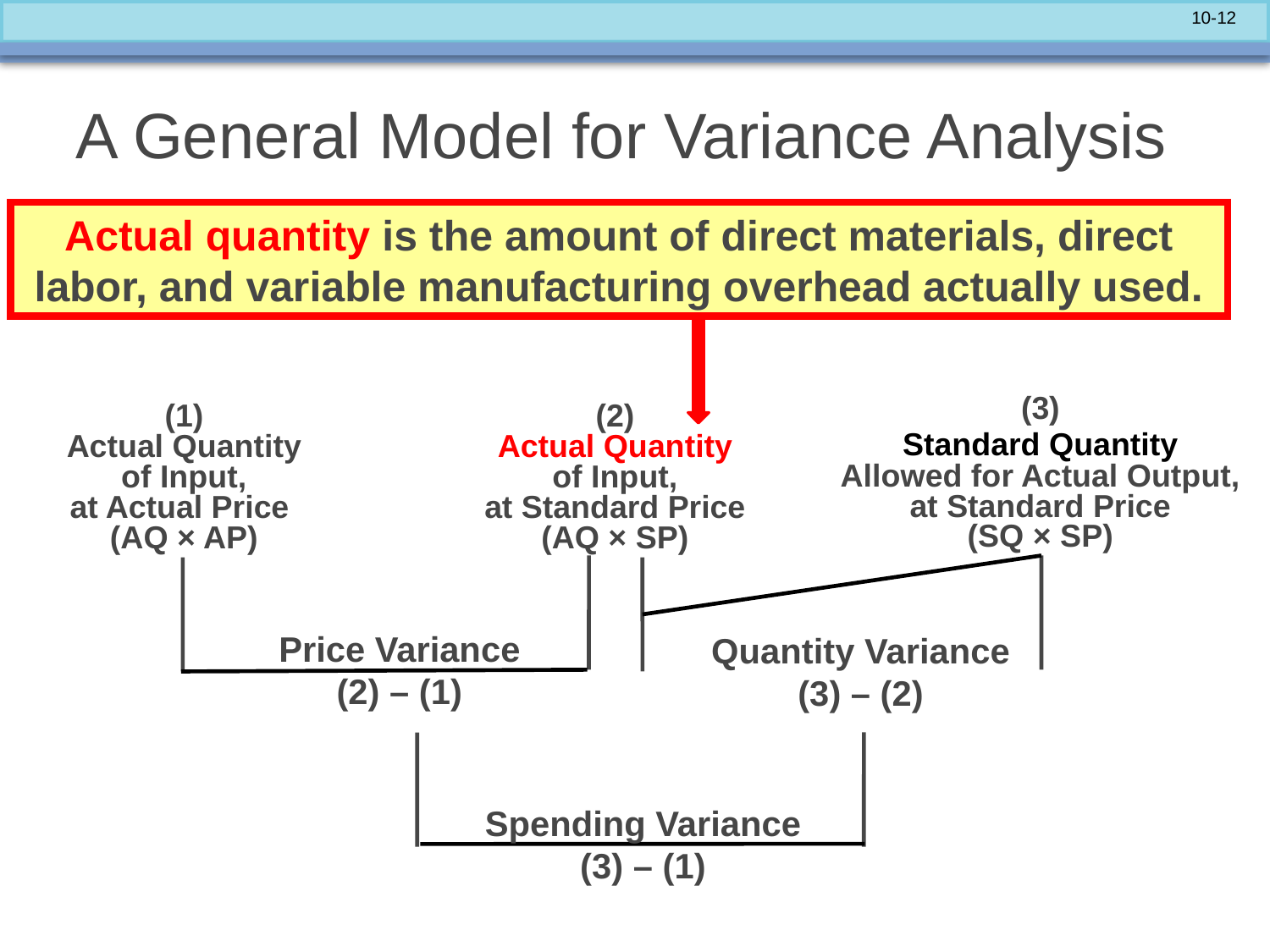

# A General Model for Variance Analysis
Actual quantity is the amount of direct materials, direct labor, and variable manufacturing overhead actually used.

(3)
Standard Quantity
Allowed for Actual Output,
at Standard Price
(SQ × SP)
(1)
Actual Quantity
of Input,
at Actual Price
(AQ × AP)
(2)
Actual Quantity
of Input,
at Standard Price
(AQ × SP)

Price Variance
(2) – (1)
Quantity Variance
(3) – (2)

Spending Variance
(3) – (1)